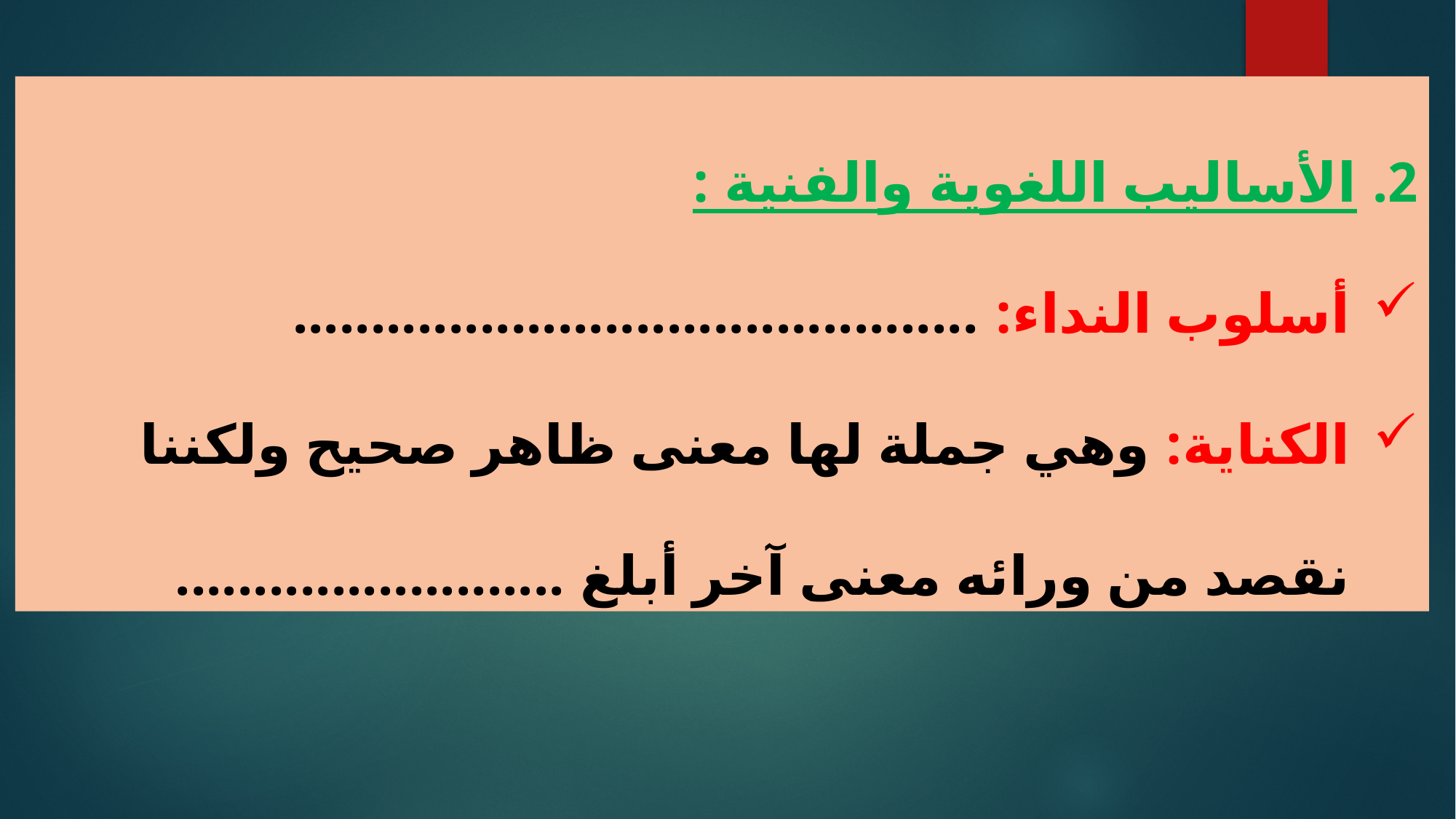

الأساليب اللغوية والفنية :
أسلوب النداء: ............................................
الكناية: وهي جملة لها معنى ظاهر صحيح ولكننا نقصد من ورائه معنى آخر أبلغ .........................